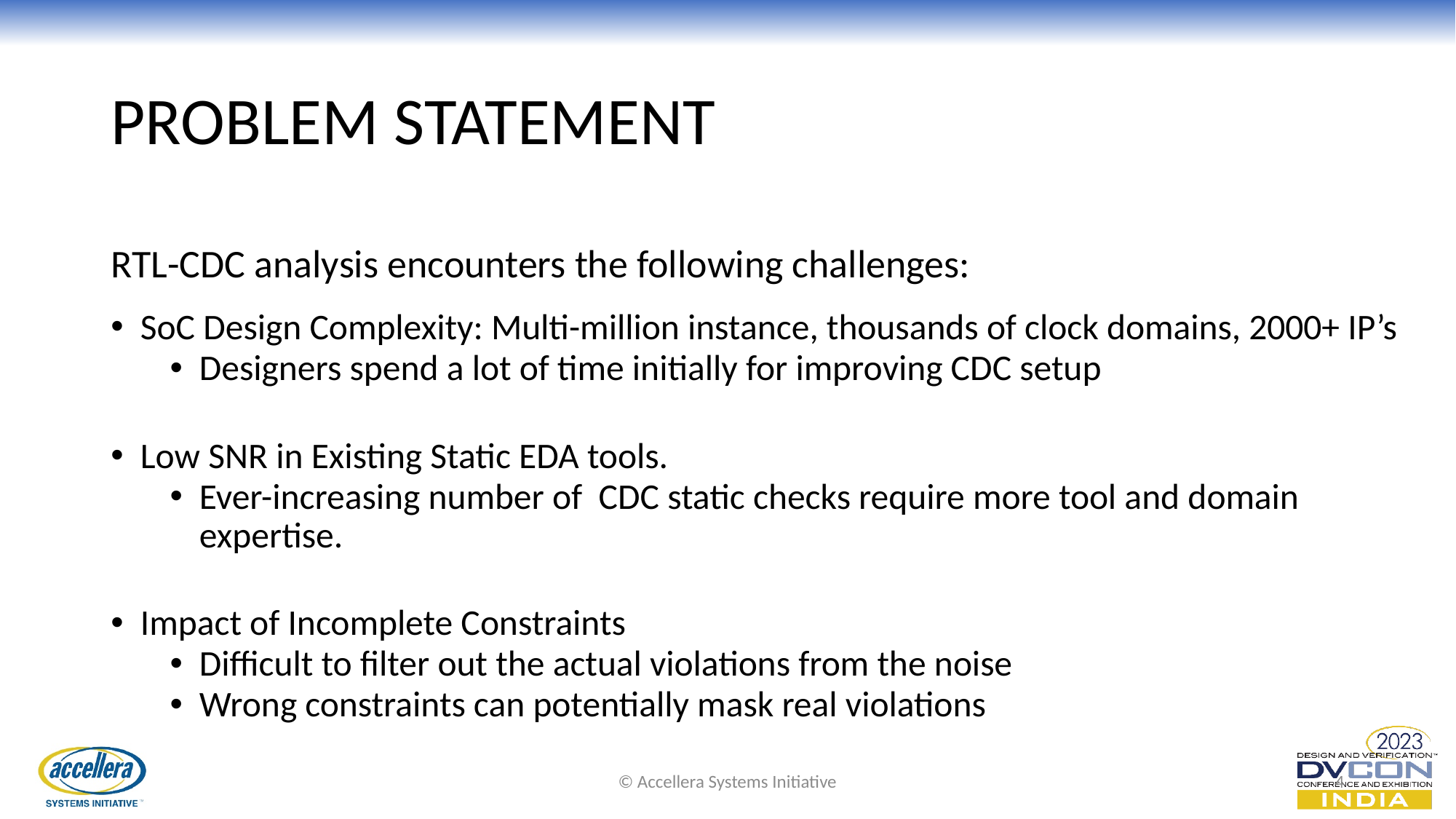

# PROBLEM STATEMENT

RTL-CDC analysis encounters the following challenges:

SoC Design Complexity: Multi-million instance, thousands of clock domains, 2000+ IP’s
Designers spend a lot of time initially for improving CDC setup ​

Low SNR in Existing Static EDA tools.
Ever-increasing number of  CDC static checks require more tool and domain expertise.

Impact of Incomplete Constraints
Difficult to filter out the actual violations from the noise
Wrong constraints can potentially mask real violations

© Accellera Systems Initiative
4